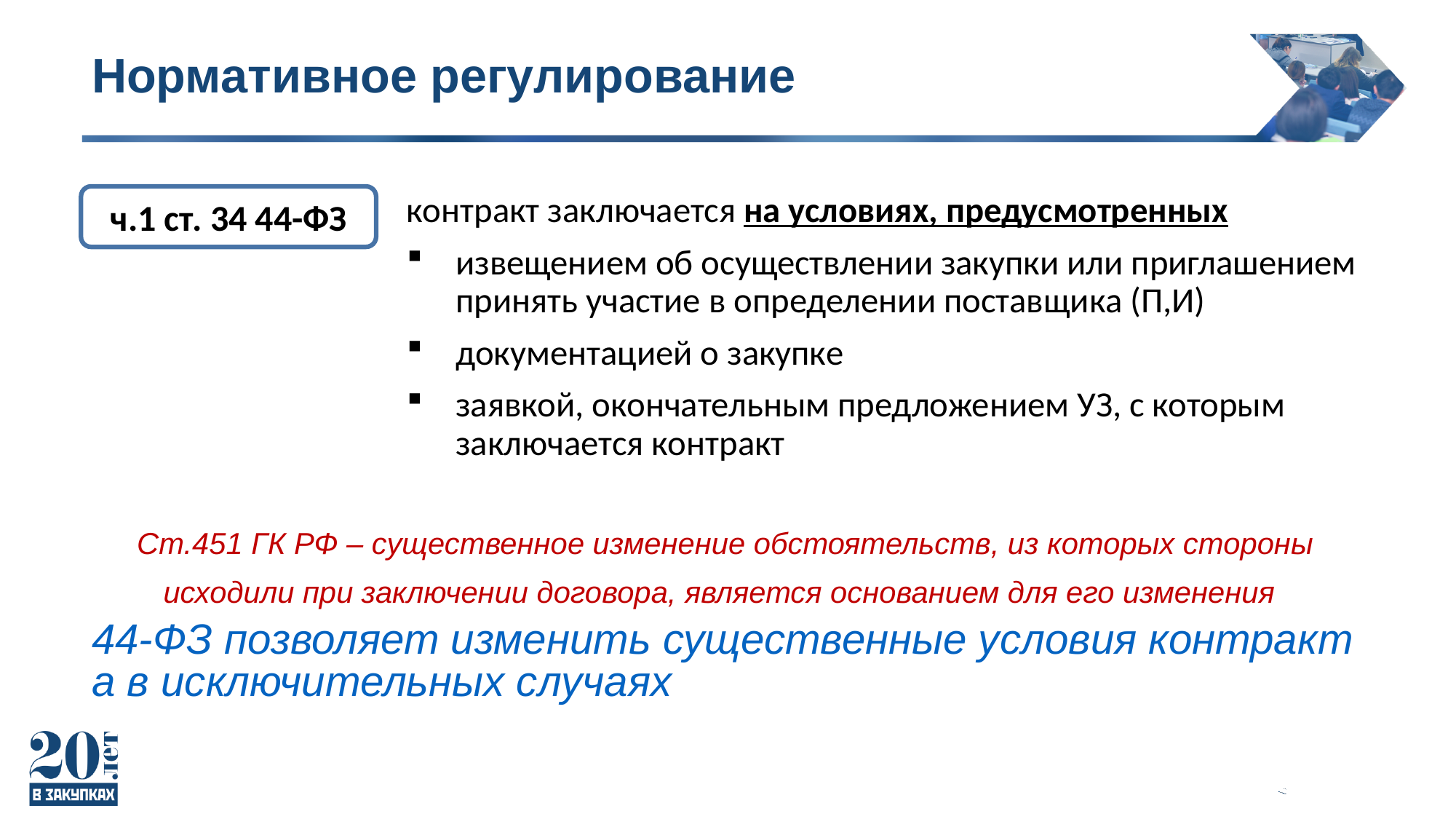

Нормативное регулирование

ч.1 ст. 34 44-ФЗ
контракт заключается на условиях, предусмотренных
извещением об осуществлении закупки или приглашением принять участие в определении поставщика (П,И)
документацией о закупке
заявкой, окончательным предложением УЗ, с которым заключается контракт

Ст.451 ГК РФ – существенное изменение обстоятельств, из которых стороны исходили при заключении договора, является основанием для его изменения
44-ФЗ позволяет изменить существенные условия контракта в исключительных случаях